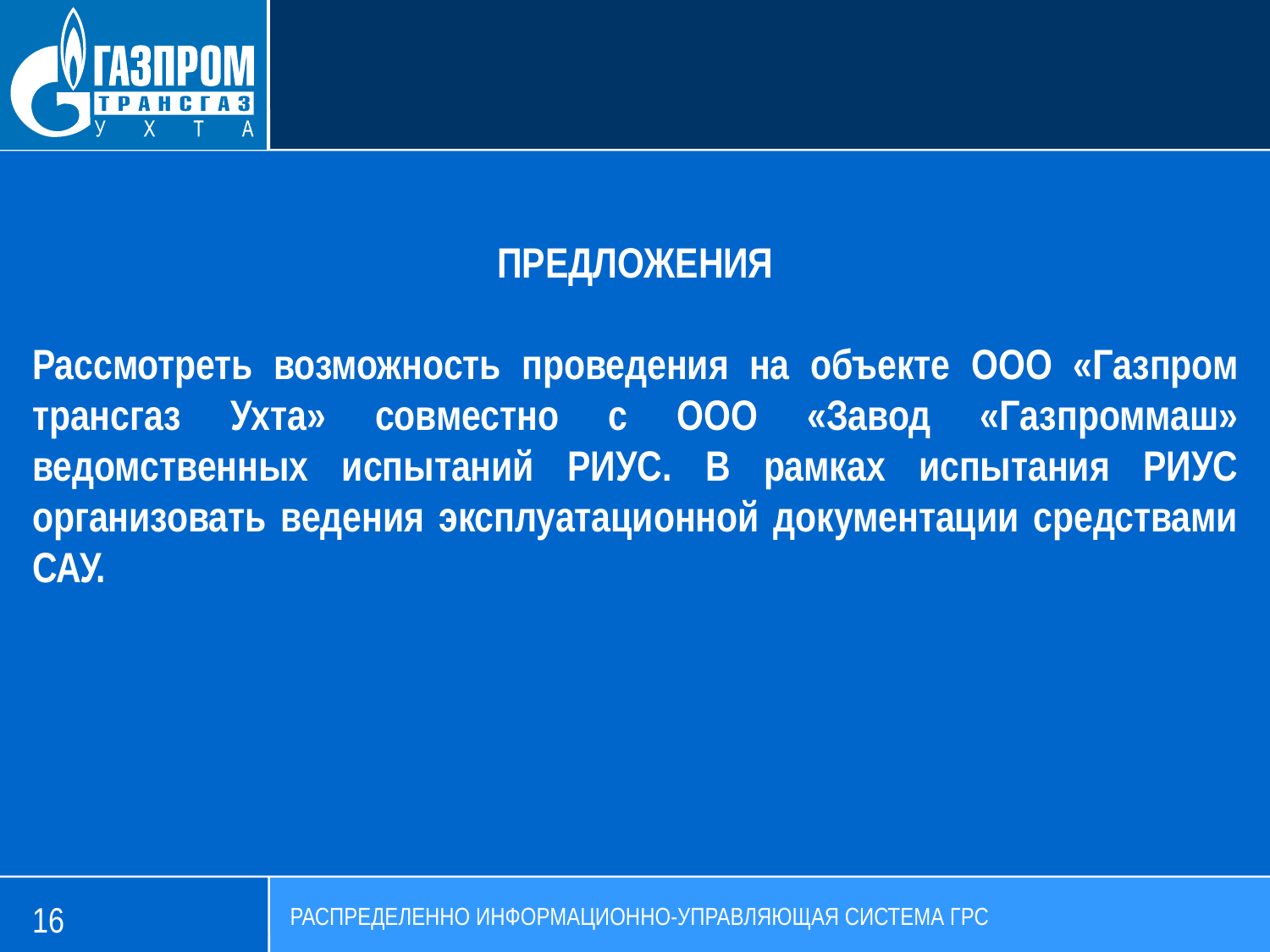

ПРЕДЛОЖЕНИЯ

Рассмотреть возможность проведения на объекте ООО «Газпром трансгаз Ухта» совместно с ООО «Завод «Газпроммаш» ведомственных испытаний РИУС. В рамках испытания РИУС организовать ведения эксплуатационной документации средствами САУ.
16
РАСПРЕДЕЛЕННО ИНФОРМАЦИОННО-УПРАВЛЯЮЩАЯ СИСТЕМА ГРС